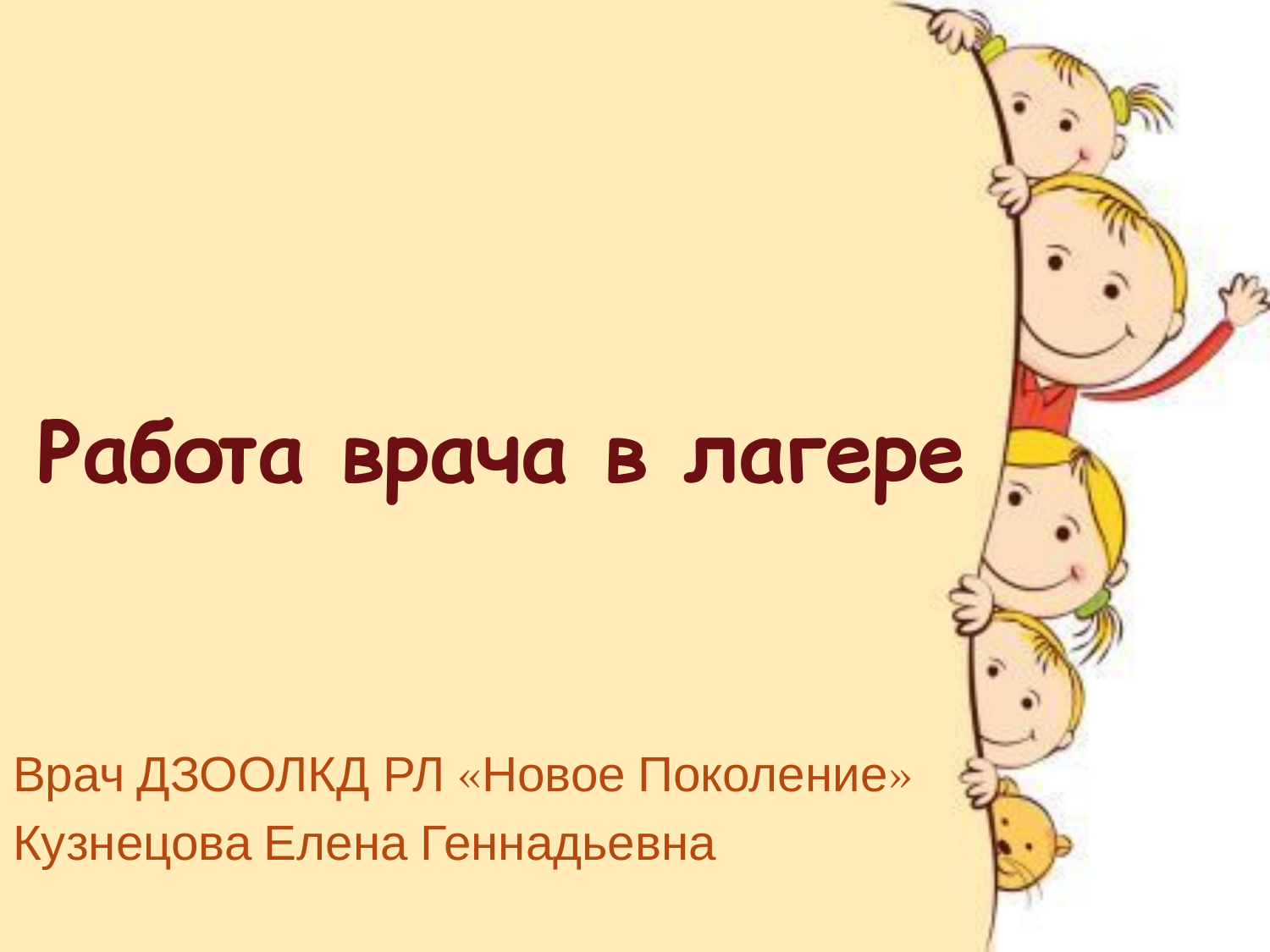

# Работа врача в лагере
Врач ДЗООЛКД РЛ «Новое Поколение»
Кузнецова Елена Геннадьевна